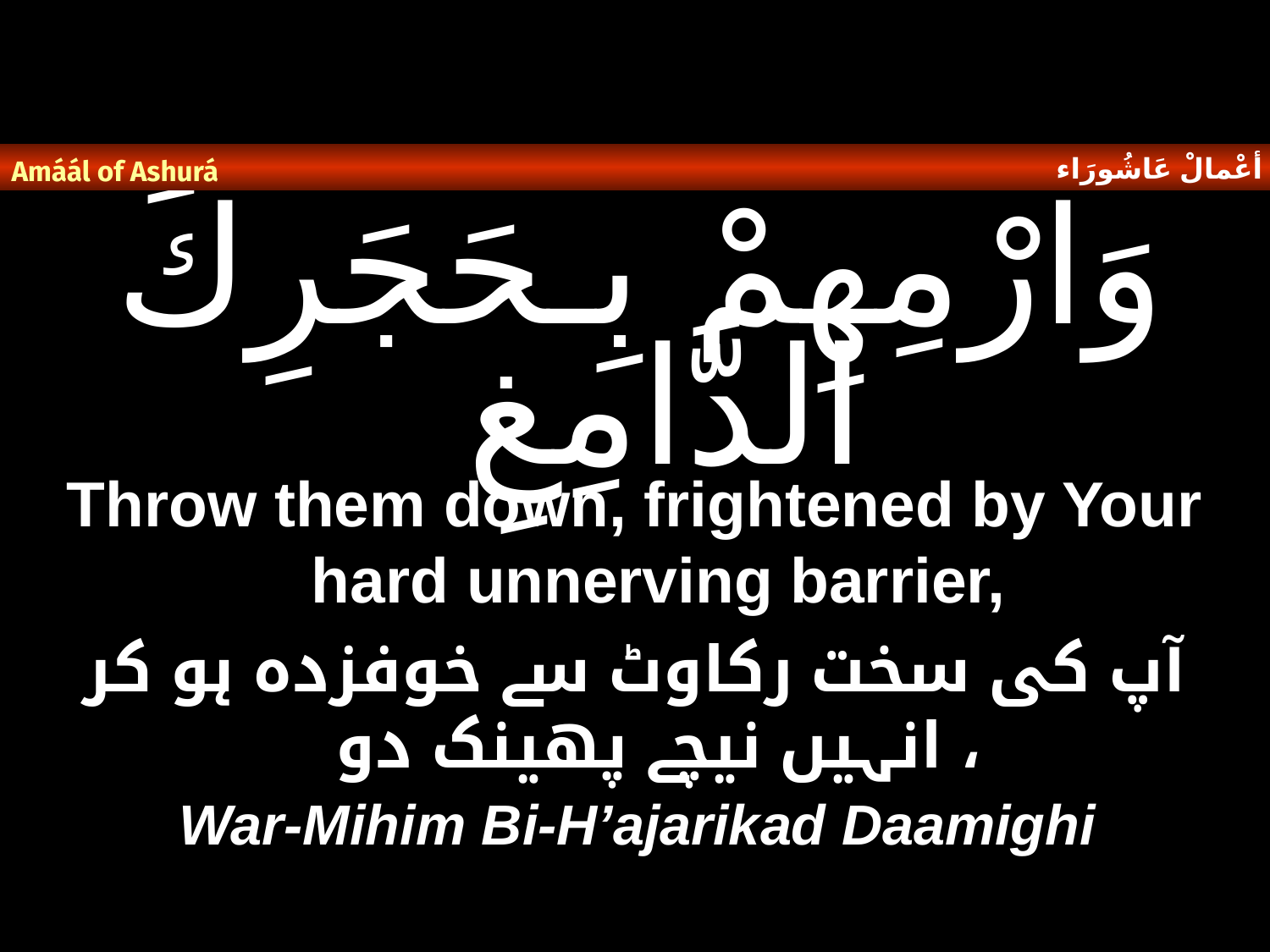

أعْمالْ عَاشُورَاء
Amáál of Ashurá
# وَارْمِهِمْ بِـحَجَرِكَ الدَّامِغِ
Throw them down, frightened by Your hard unnerving barrier,
آپ کی سخت رکاوٹ سے خوفزدہ ہو کر انہیں نیچے پھینک دو ،

War-Mihim Bi-H’ajarikad Daamighi